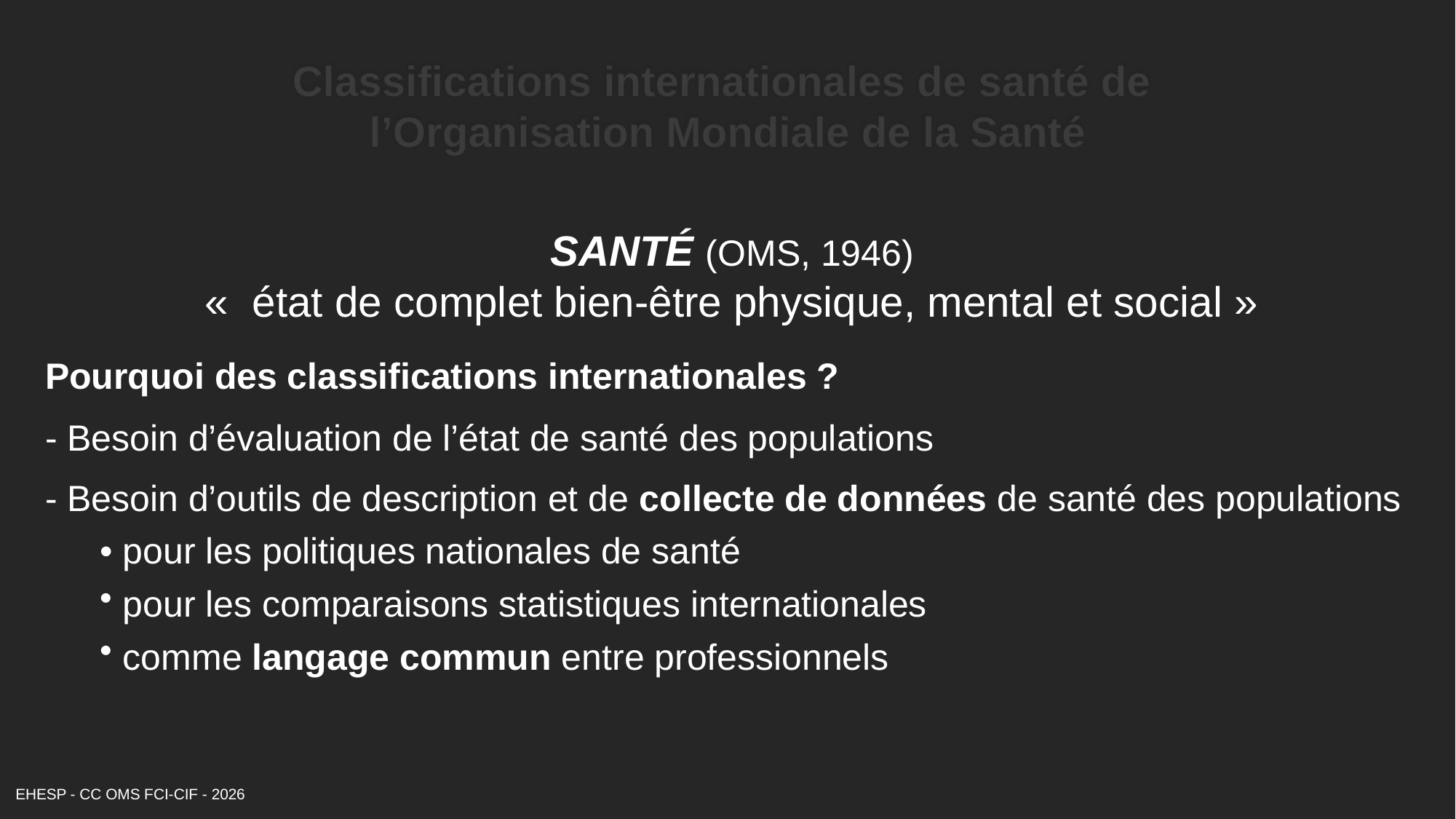

# Classifications internationales de santé de l’Organisation Mondiale de la Santé
SANTÉ (OMS, 1946)
«  état de complet bien-être physique, mental et social »
Pourquoi des classifications internationales ?
- Besoin d’évaluation de l’état de santé des populations
- Besoin d’outils de description et de collecte de données de santé des populations
• pour les politiques nationales de santé
 pour les comparaisons statistiques internationales
 comme langage commun entre professionnels

EHESP - CC OMS FCI-CIF - 2026